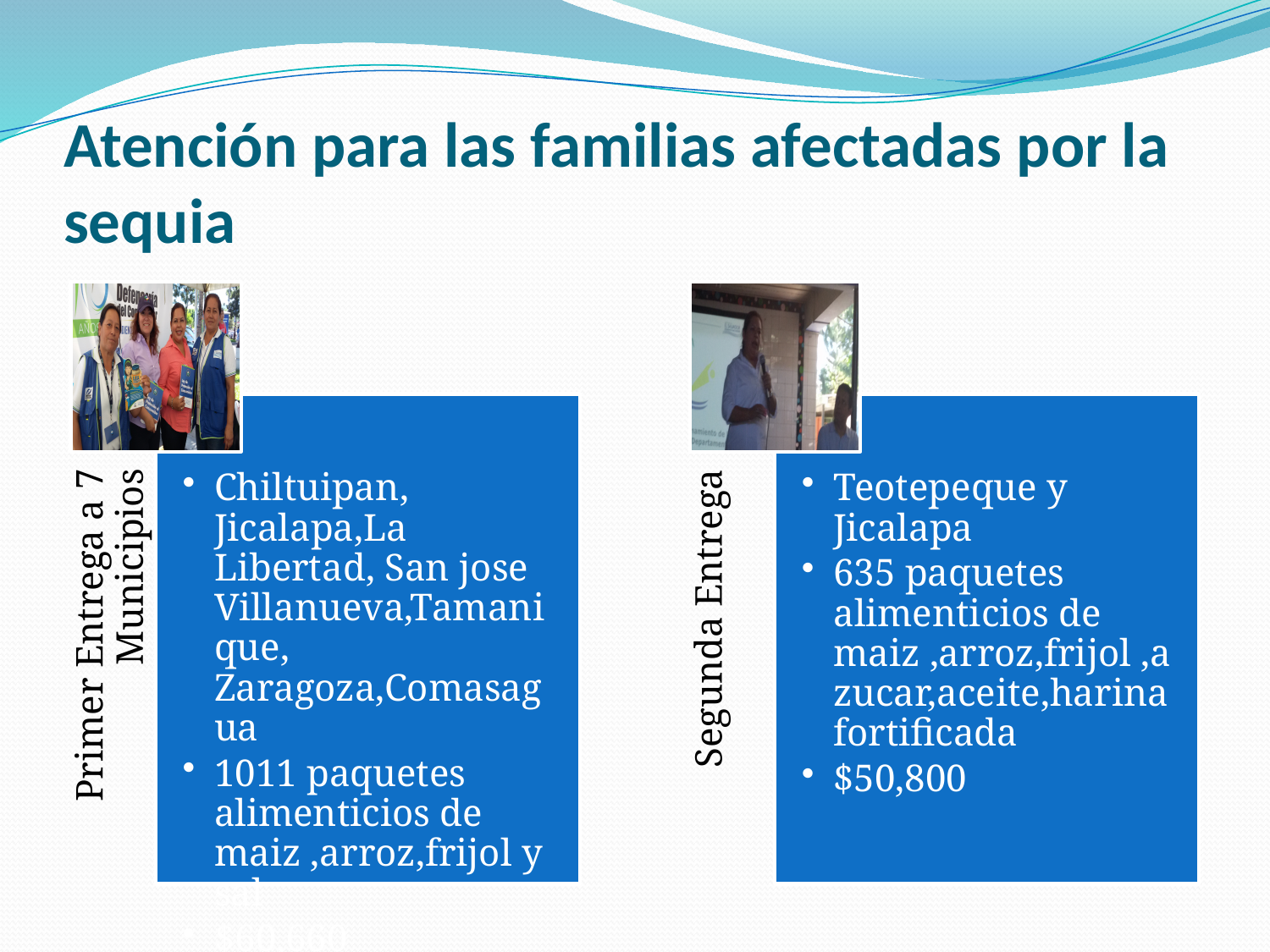

# Atención para las familias afectadas por la sequia
Primer Entrega a 7 Municipios
Chiltuipan, Jicalapa,La Libertad, San jose Villanueva,Tamanique, Zaragoza,Comasagua
1011 paquetes alimenticios de maiz ,arroz,frijol y sal
$60,660
Segunda Entrega
Teotepeque y Jicalapa
635 paquetes alimenticios de maiz ,arroz,frijol ,azucar,aceite,harina fortificada
$50,800